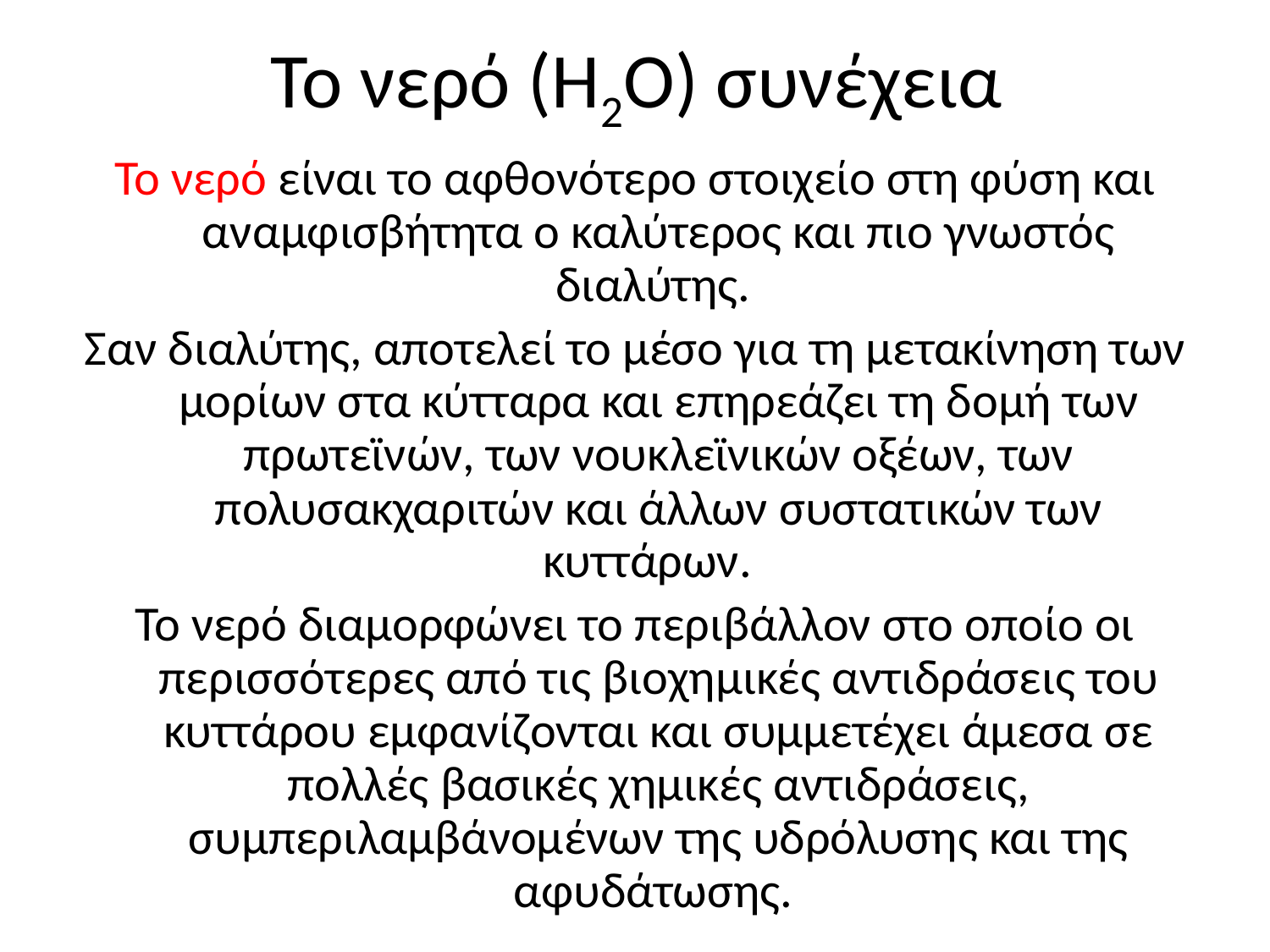

# Το νερό (H2O) συνέχεια
Το νερό είναι το αφθονότερο στοιχείο στη φύση και αναμφισβήτητα ο καλύτερος και πιο γνωστός διαλύτης.
Σαν διαλύτης, αποτελεί το μέσο για τη μετακίνηση των μορίων στα κύτταρα και επηρεάζει τη δομή των πρωτεϊνών, των νουκλεϊνικών οξέων, των πολυσακχαριτών και άλλων συστατικών των κυττάρων.
Το νερό διαμορφώνει το περιβάλλον στο οποίο οι περισσότερες από τις βιοχημικές αντιδράσεις του κυττάρου εμφανίζονται και συμμετέχει άμεσα σε πολλές βασικές χημικές αντιδράσεις, συμπεριλαμβάνομένων της υδρόλυσης και της αφυδάτωσης.
34